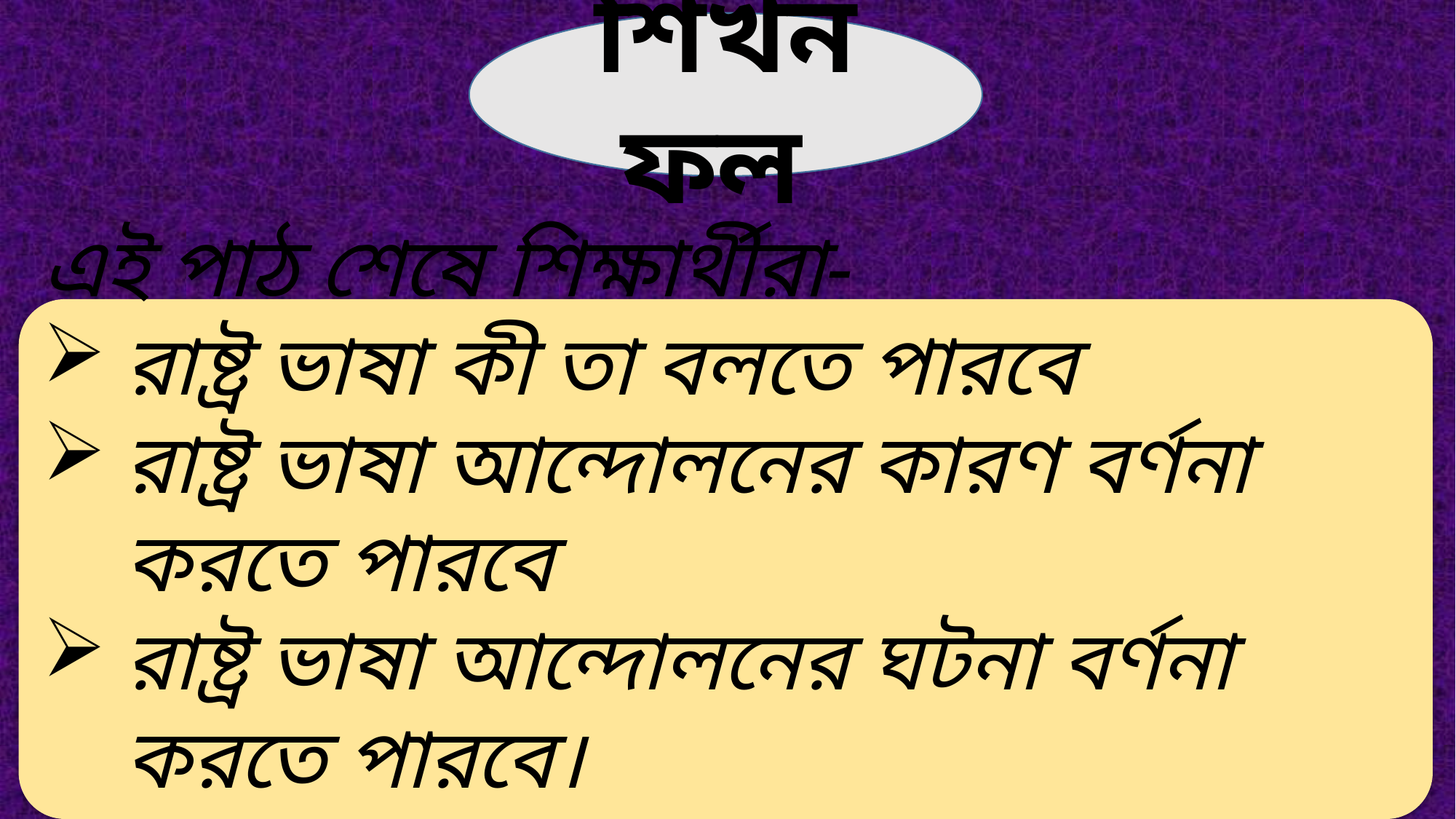

শিখন ফল

এই পাঠ শেষে শিক্ষার্থীরা-
রাষ্ট্র ভাষা কী তা বলতে পারবে
রাষ্ট্র ভাষা আন্দোলনের কারণ বর্ণনা করতে পারবে
রাষ্ট্র ভাষা আন্দোলনের ঘটনা বর্ণনা করতে পারবে।